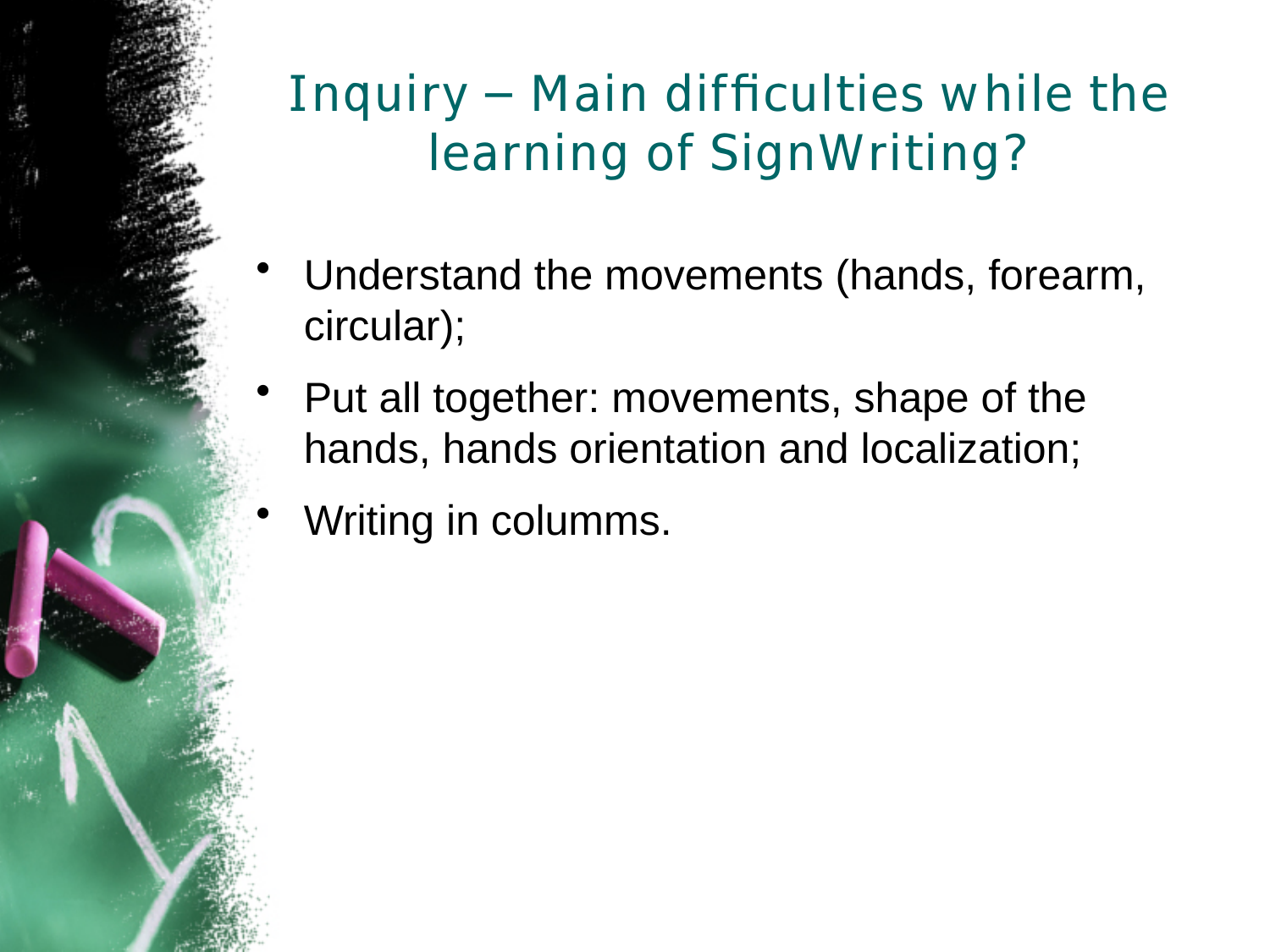

# Inquiry – Main difficulties while the learning of SignWriting?
Understand the movements (hands, forearm, circular);
Put all together: movements, shape of the hands, hands orientation and localization;
Writing in columms.